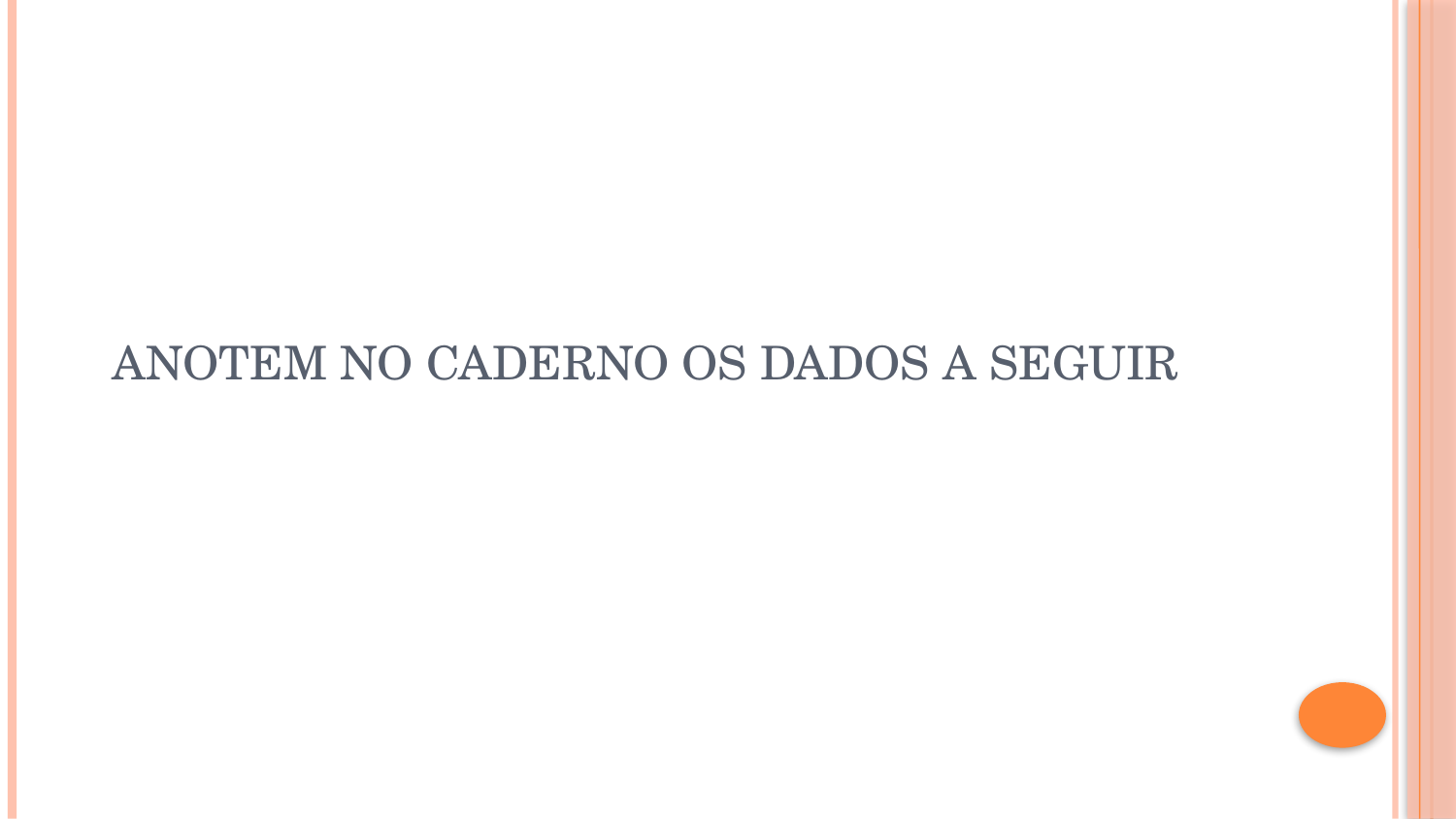

# ANOTEM NO CADERNO OS DADOS A SEGUIR